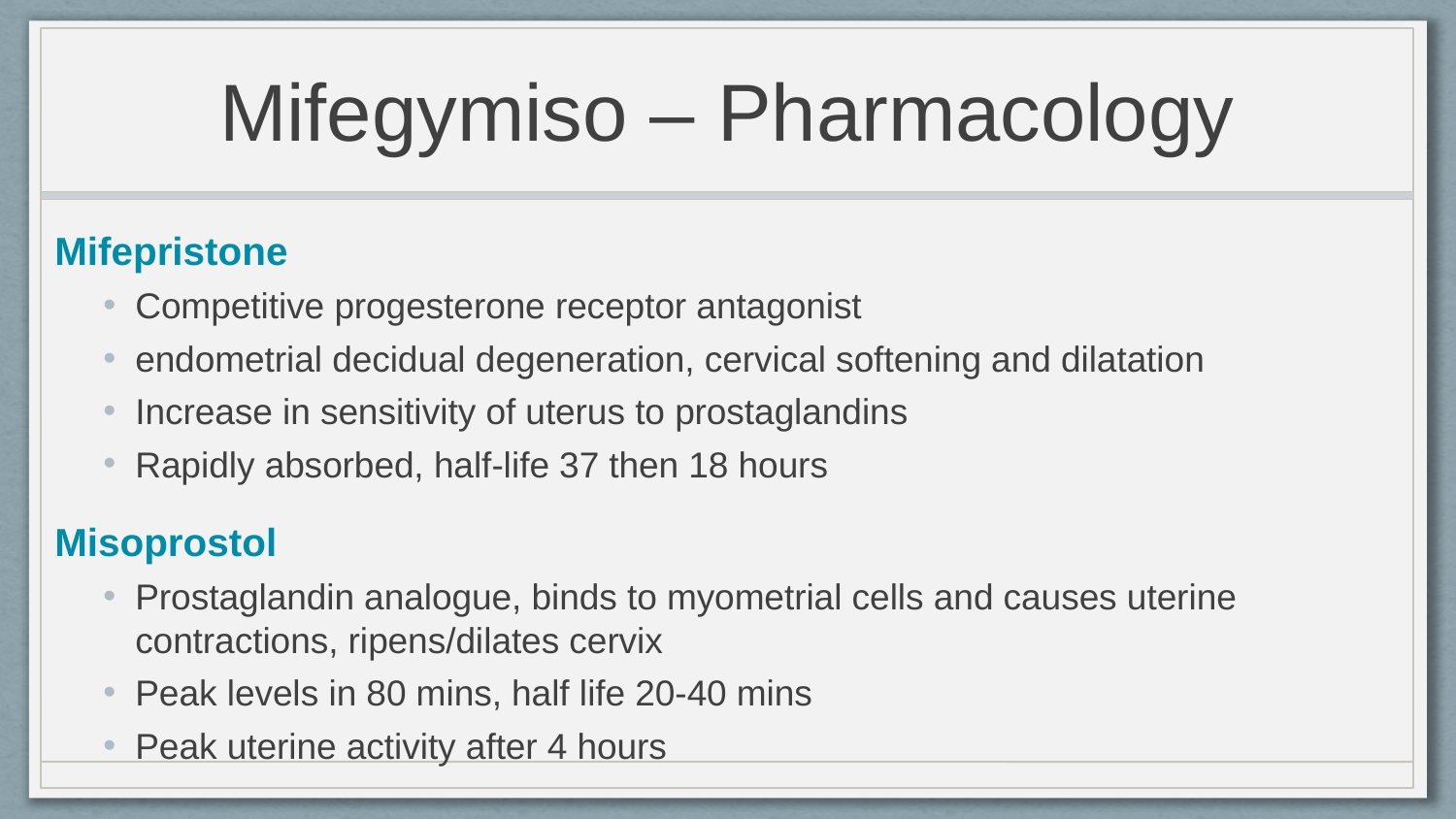

# Mifegymiso – Pharmacology
Mifepristone
Competitive progesterone receptor antagonist
endometrial decidual degeneration, cervical softening and dilatation
Increase in sensitivity of uterus to prostaglandins
Rapidly absorbed, half-life 37 then 18 hours
Misoprostol
Prostaglandin analogue, binds to myometrial cells and causes uterine contractions, ripens/dilates cervix
Peak levels in 80 mins, half life 20-40 mins
Peak uterine activity after 4 hours